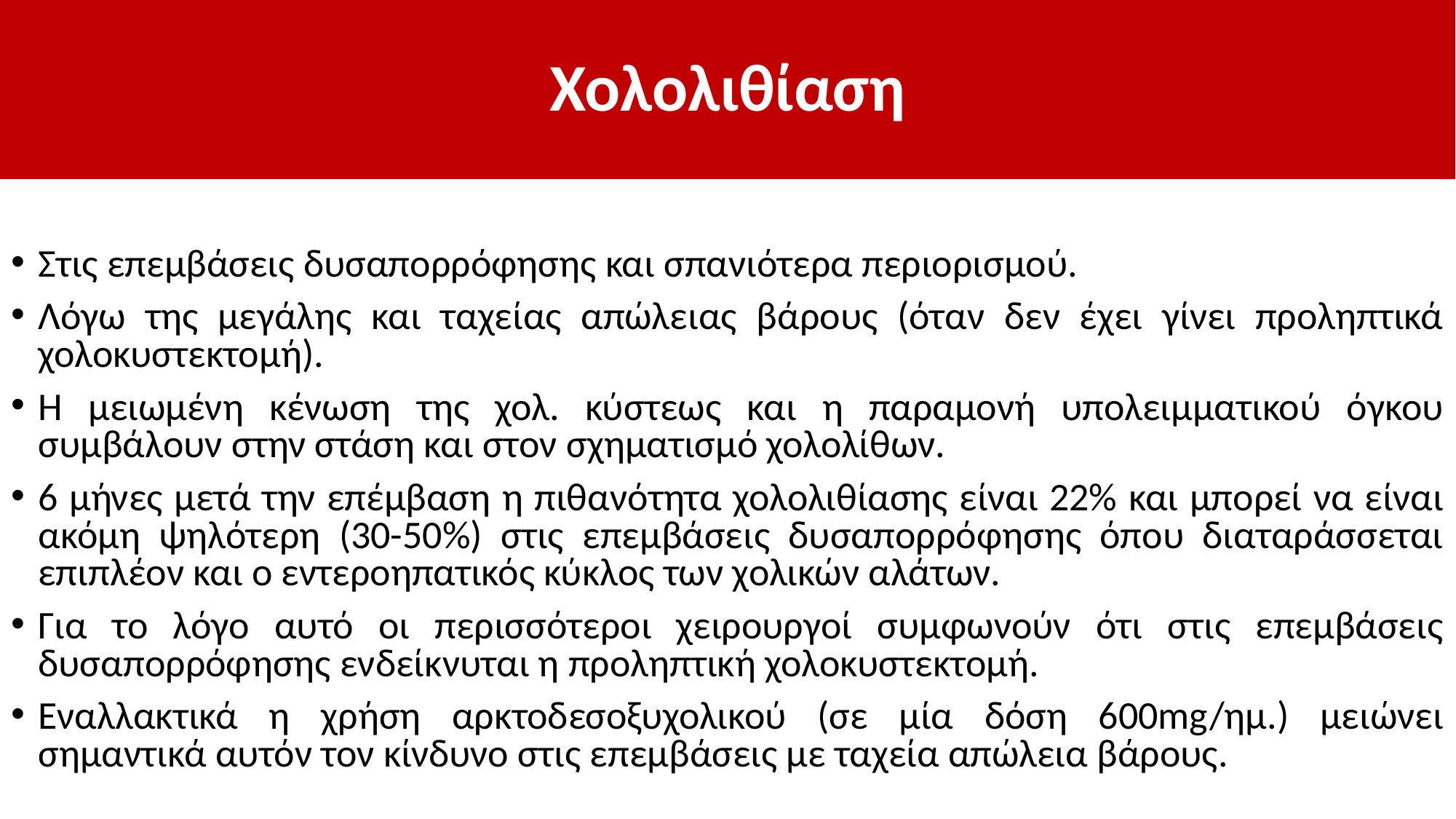

# Χολολιθίαση

Στις επεμβάσεις δυσαπορρόφησης και σπανιότερα περιορισμού.
Λόγω της μεγάλης και ταχείας απώλειας βάρους (όταν δεν έχει γίνει προληπτικά χολοκυστεκτομή).
Η μειωμένη κένωση της χολ. κύστεως και η παραμονή υπολειμματικού όγκου συμβάλουν στην στάση και στον σχηματισμό χολολίθων.
6 μήνες μετά την επέμβαση η πιθανότητα χολολιθίασης είναι 22% και μπορεί να είναι ακόμη ψηλότερη (30-50%) στις επεμβάσεις δυσαπορρόφησης όπου διαταράσσεται επιπλέον και ο εντεροηπατικός κύκλος των χολικών αλάτων.
Για το λόγο αυτό οι περισσότεροι χειρουργοί συμφωνούν ότι στις επεμβάσεις δυσαπορρόφησης ενδείκνυται η προληπτική χολοκυστεκτομή.
Εναλλακτικά η χρήση αρκτοδεσοξυχολικού (σε μία δόση 600mg/ημ.) μειώνει σημαντικά αυτόν τον κίνδυνο στις επεμβάσεις με ταχεία απώλεια βάρους.